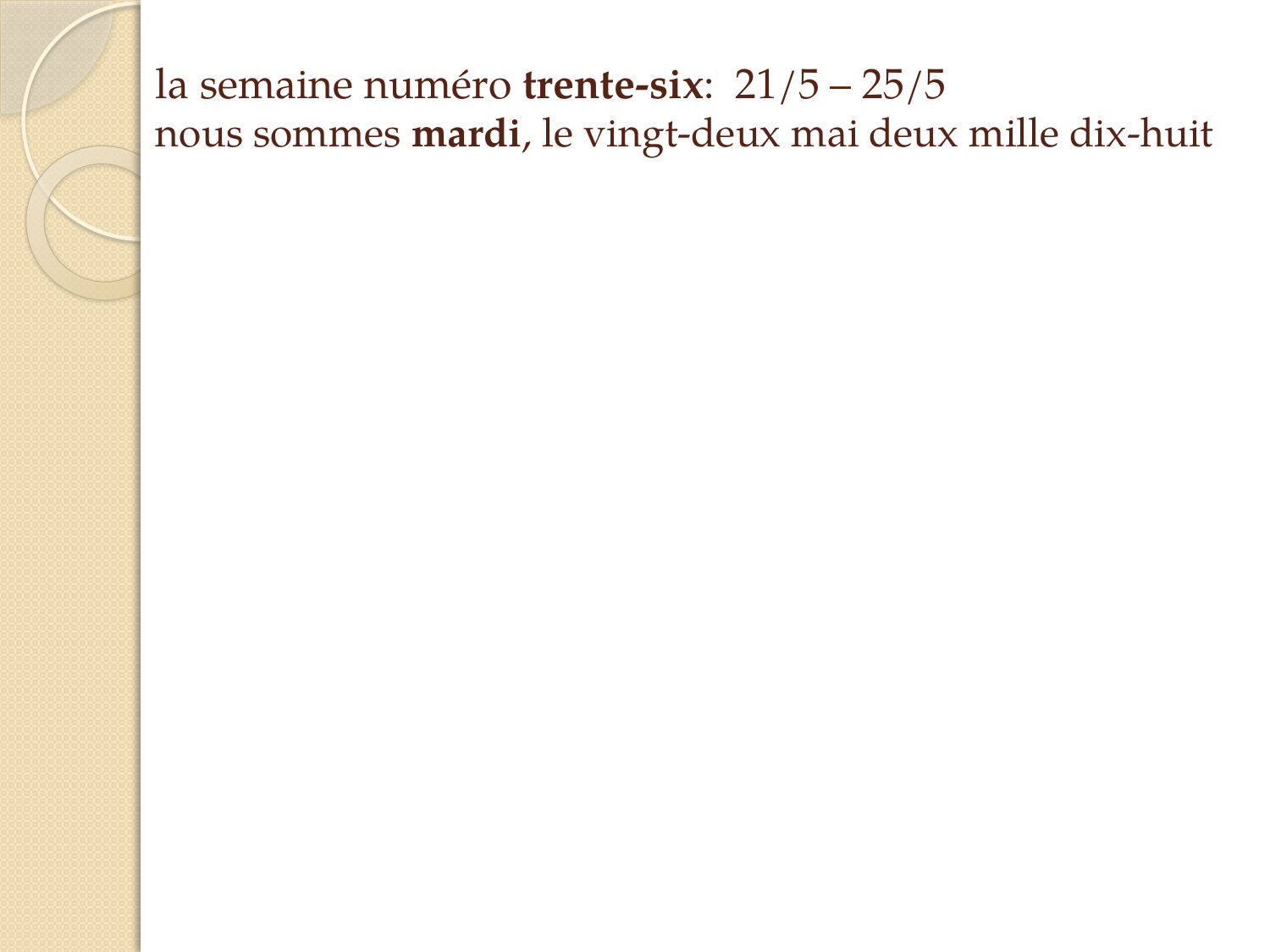

# la semaine numéro trente-six:  21/5 – 25/5 nous sommes mardi, le vingt-deux mai deux mille dix-huit